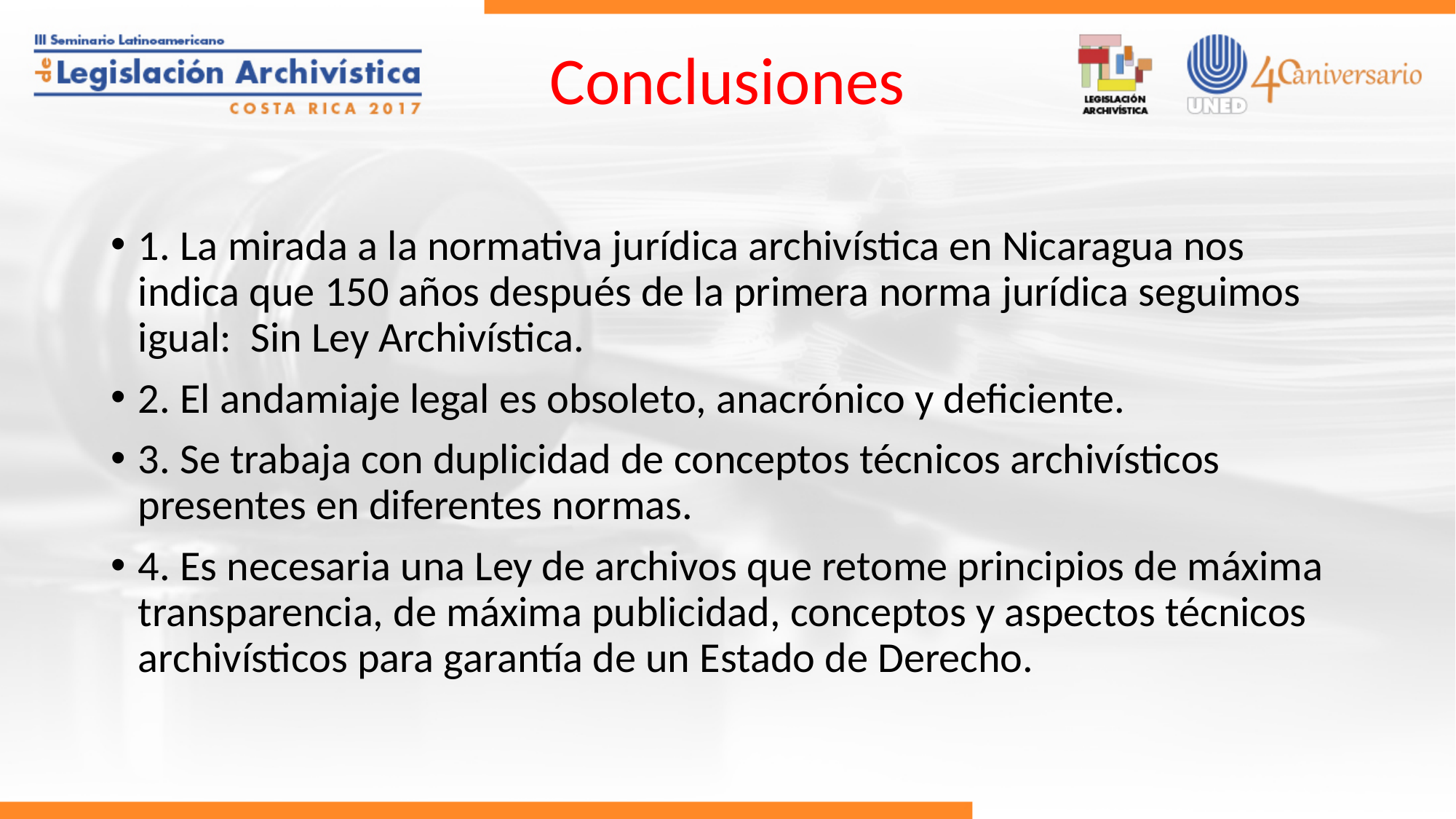

# Conclusiones
1. La mirada a la normativa jurídica archivística en Nicaragua nos indica que 150 años después de la primera norma jurídica seguimos igual:  Sin Ley Archivística.
2. El andamiaje legal es obsoleto, anacrónico y deficiente.
3. Se trabaja con duplicidad de conceptos técnicos archivísticos presentes en diferentes normas.
4. Es necesaria una Ley de archivos que retome principios de máxima transparencia, de máxima publicidad, conceptos y aspectos técnicos archivísticos para garantía de un Estado de Derecho.